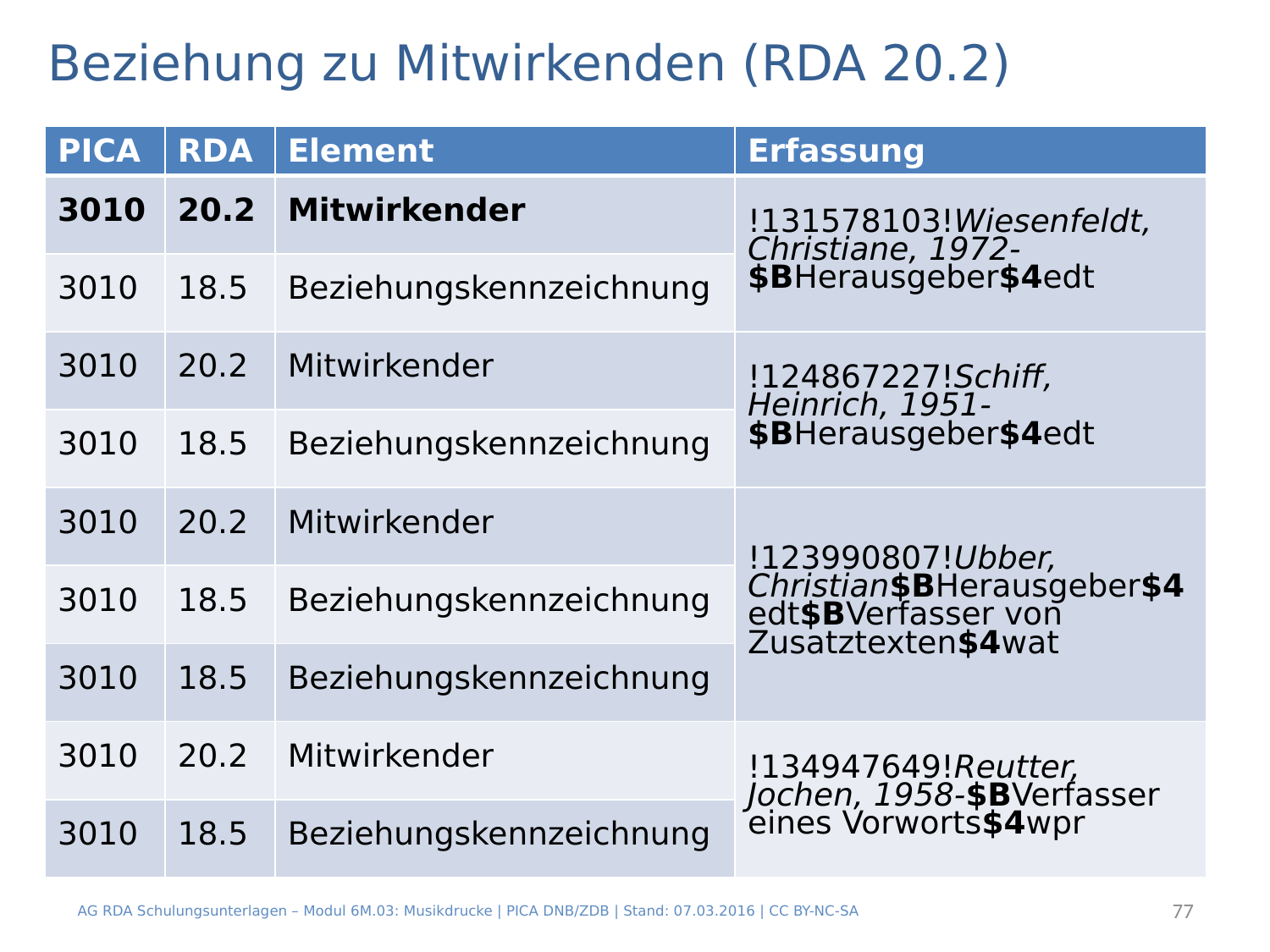

# Beziehung zu Mitwirkenden (RDA 20.2)
| PICA | RDA | Element | Erfassung |
| --- | --- | --- | --- |
| 3010 | 20.2 | Mitwirkender | !131578103!Wiesenfeldt, Christiane, 1972-$BHerausgeber$4edt |
| 3010 | 18.5 | Beziehungskennzeichnung |  |
| 3010 | 20.2 | Mitwirkender | !124867227!Schiff, Heinrich, 1951-$BHerausgeber$4edt |
| 3010 | 18.5 | Beziehungskennzeichnung |  |
| 3010 | 20.2 | Mitwirkender | !123990807!Ubber, Christian$BHerausgeber$4edt$BVerfasser von Zusatztexten$4wat |
| 3010 | 18.5 | Beziehungskennzeichnung |  |
| 3010 | 18.5 | Beziehungskennzeichnung |  |
| 3010 | 20.2 | Mitwirkender | !134947649!Reutter, Jochen, 1958-$BVerfasser eines Vorworts$4wpr |
| 3010 | 18.5 | Beziehungskennzeichnung |  |
AG RDA Schulungsunterlagen – Modul 6M.03: Musikdrucke | PICA DNB/ZDB | Stand: 07.03.2016 | CC BY-NC-SA
77